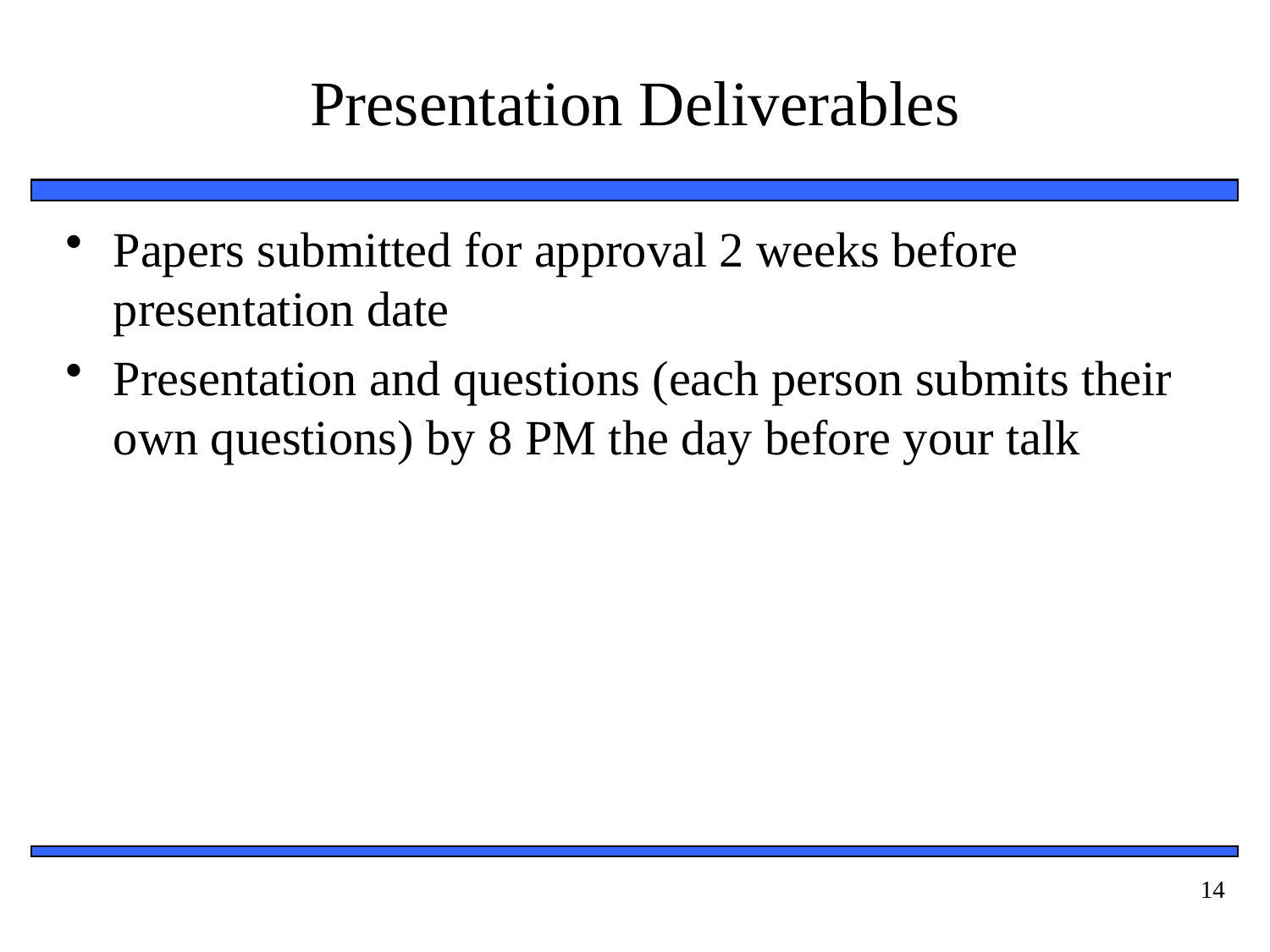

# Presentation Deliverables
Papers submitted for approval 2 weeks before presentation date
Presentation and questions (each person submits their own questions) by 8 PM the day before your talk

14